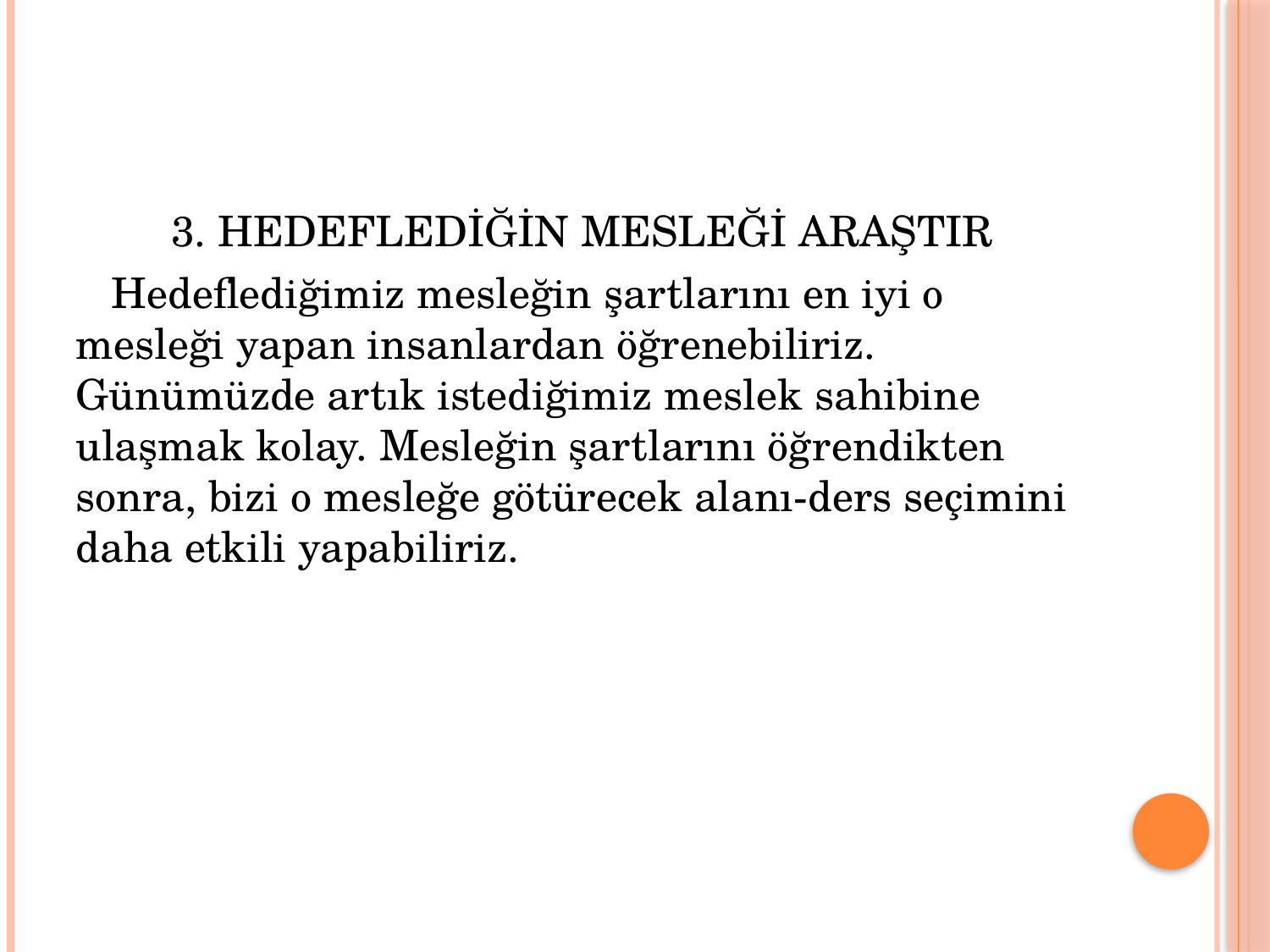

3. HEDEFLEDİĞİN MESLEĞİ ARAŞTIR
   Hedeflediğimiz mesleğin şartlarını en iyi o mesleği yapan insanlardan öğrenebiliriz. Günümüzde artık istediğimiz meslek sahibine ulaşmak kolay. Mesleğin şartlarını öğrendikten sonra, bizi o mesleğe götürecek alanı-ders seçimini daha etkili yapabiliriz.